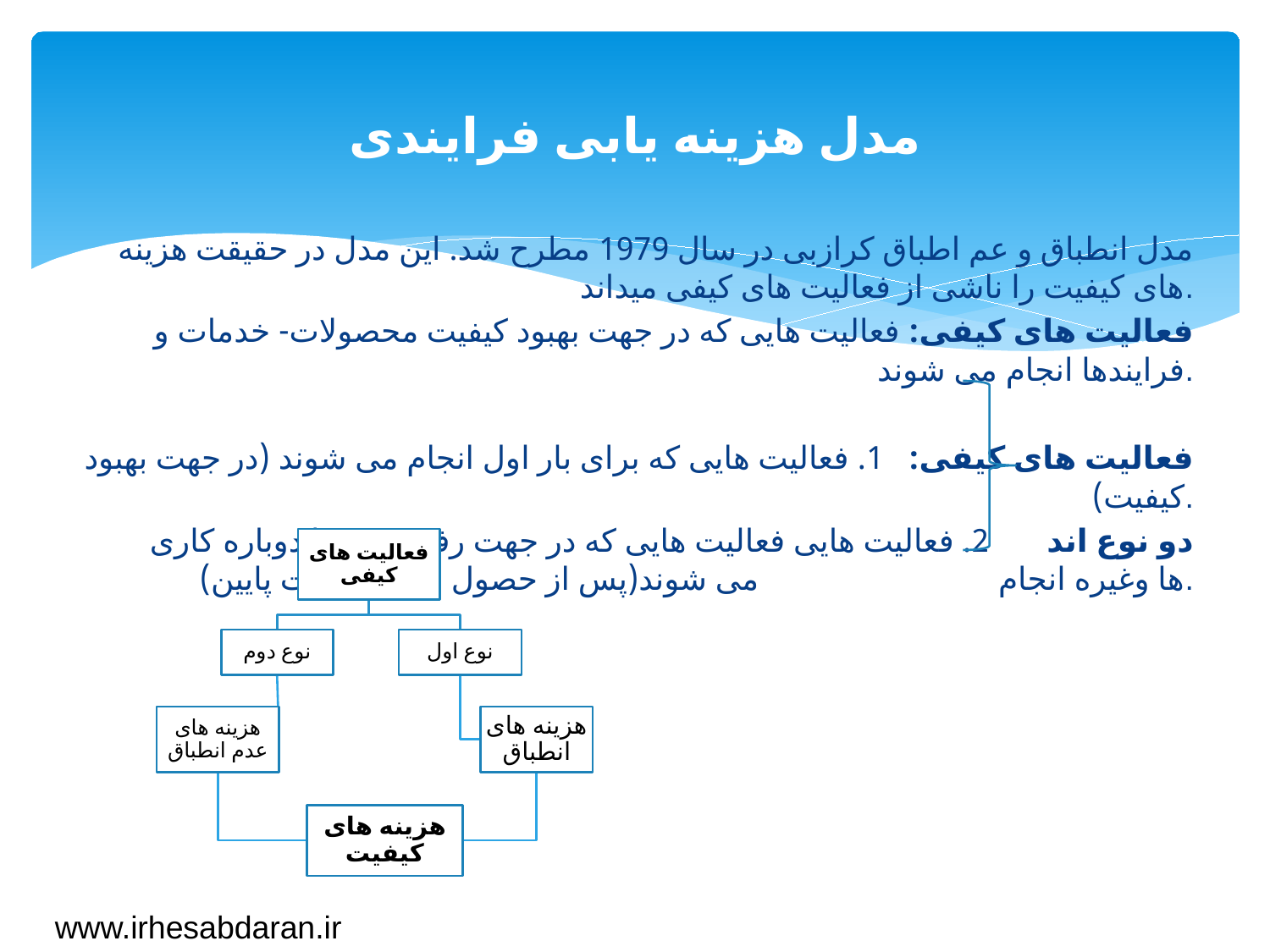

# مدل هزینه یابی فرایندی
مدل انطباق و عم اطباق کرازبی در سال 1979 مطرح شد. این مدل در حقیقت هزینه های کیفیت را ناشی از فعالیت های کیفی میداند.
فعالیت های کیفی: فعالیت هایی که در جهت بهبود کیفیت محصولات- خدمات و فرایندها انجام می شوند.

فعالیت های کیفی:   1. فعالیت هایی که برای بار اول انجام می شوند (در جهت بهبود کیفیت).
     دو نوع اند       2. فعالیت هایی فعالیت هایی که در جهت رفع نقص ها دوباره کاری ها وغیره انجام                             می شوند(پس از حصول سطح کیفیت پایین).

فعالیت های کیفی
نوع دوم
هزینه های عدم انطباق

نوع اول
هزینه های انطباق
هزینه های کیفیت
www.irhesabdaran.ir